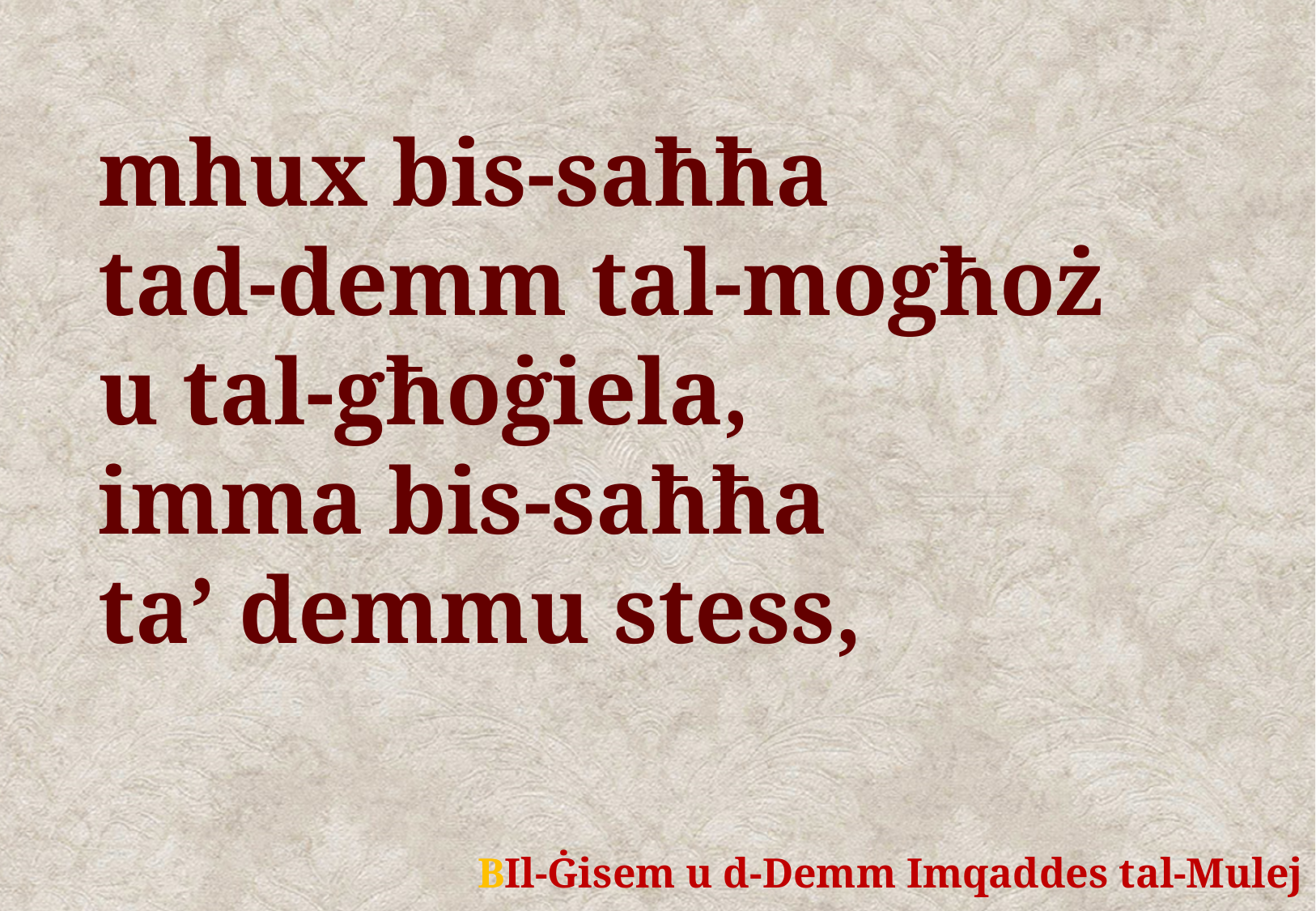

mhux bis-saħħa
tad-demm tal-mogħoż
u tal-għoġiela,
imma bis-saħħa
ta’ demmu stess,
	BIl-Ġisem u d-Demm Imqaddes tal-Mulej